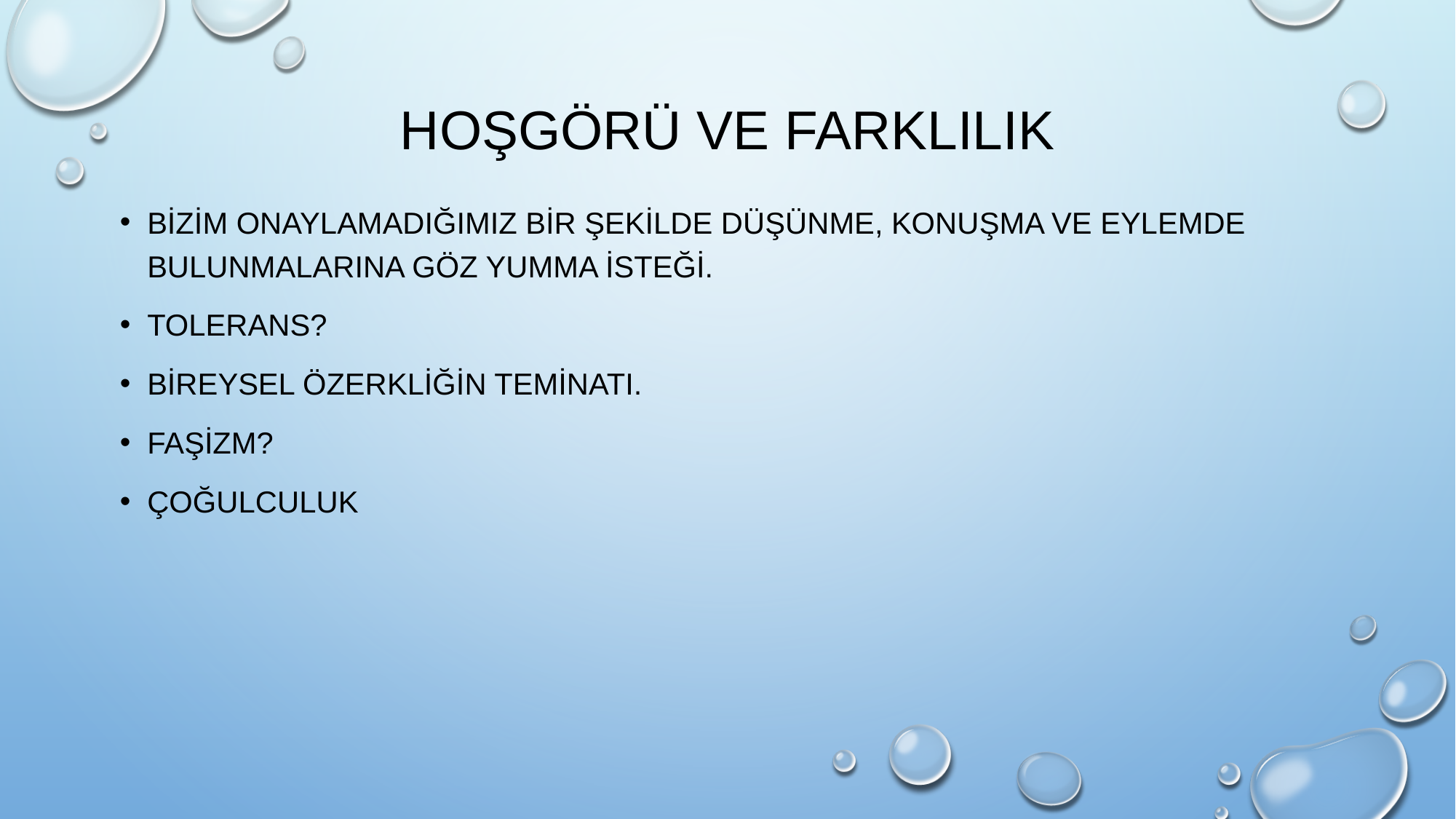

# Hoşgörü ve farklılık
Bizim onaylamadığımız bir şekilde düşünme, konuşma ve eylemde bulunmalarına göz yumma isteği.
Tolerans?
Bireysel özerkliğin teminatı.
Faşizm?
çoğulculuk